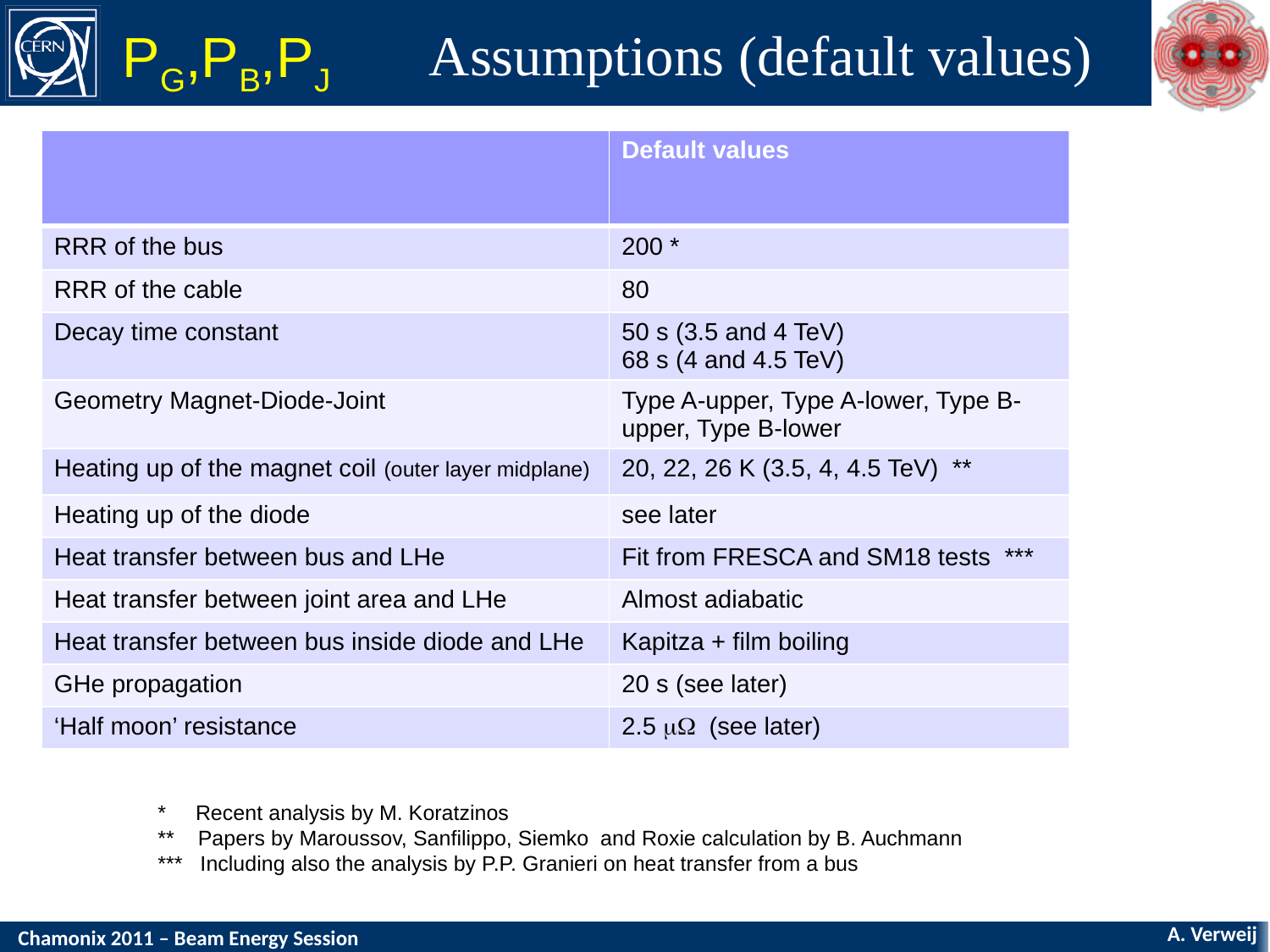

# Assumptions (default values)
PG,PB,PJ

|  | Default values | Sens. study for 4 TeV |
| --- | --- | --- |
| RRR of the bus | 200 \* | 100 |
| RRR of the cable | 80 |  |
| Decay time constant | 50 s (3.5 and 4 TeV) 68 s (4 and 4.5 TeV) |  |
| Geometry Magnet-Diode-Joint | Type A-upper, Type A-lower, Type B-upper, Type B-lower |  |
| Heating up of the magnet coil (outer layer midplane) | 20, 22, 26 K (3.5, 4, 4.5 TeV) \*\* | 44 K |
| Heating up of the diode | see later | 2x smaller |
| Heat transfer between bus and LHe | Fit from FRESCA and SM18 tests \*\*\* |  |
| Heat transfer between joint area and LHe | Almost adiabatic |  |
| Heat transfer between bus inside diode and LHe | Kapitza + film boiling | Adiabatic |
| GHe propagation | 20 s (see later) |  |
| ‘Half moon’ resistance | 2.5 μΩ (see later) | 0.5 & 5 μΩ |
*     Recent analysis by M. Koratzinos
**    Papers by Maroussov, Sanfilippo, Siemko  and Roxie calculation by B. Auchmann
***   Including also the analysis by P.P. Granieri on heat transfer from a bus